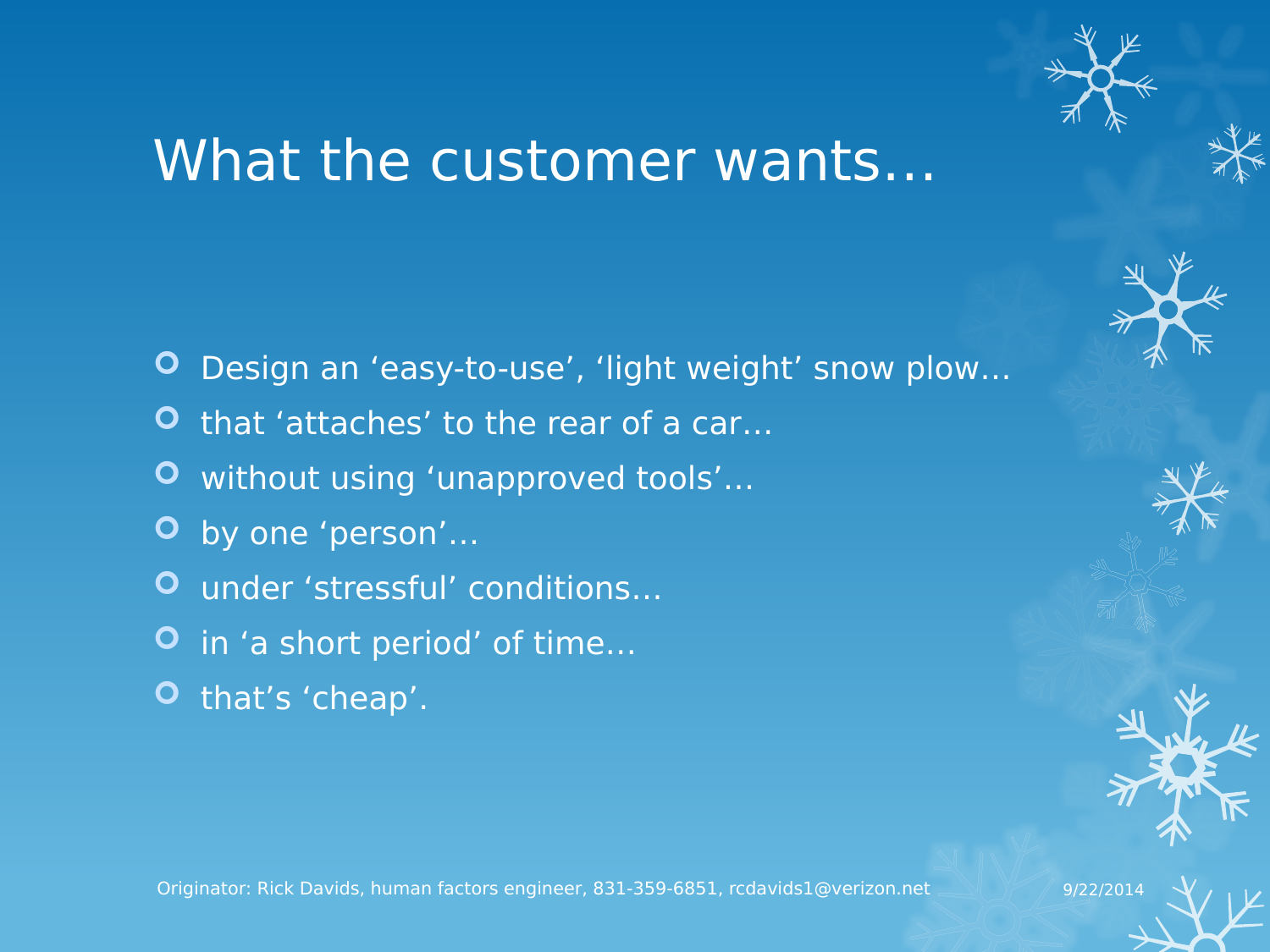

# What the customer wants…
Design an ‘easy-to-use’, ‘light weight’ snow plow…
that ‘attaches’ to the rear of a car…
without using ‘unapproved tools’…
by one ‘person’…
under ‘stressful’ conditions…
in ‘a short period’ of time…
that’s ‘cheap’.
9/22/2014
Originator: Rick Davids, human factors engineer, 831-359-6851, rcdavids1@verizon.net